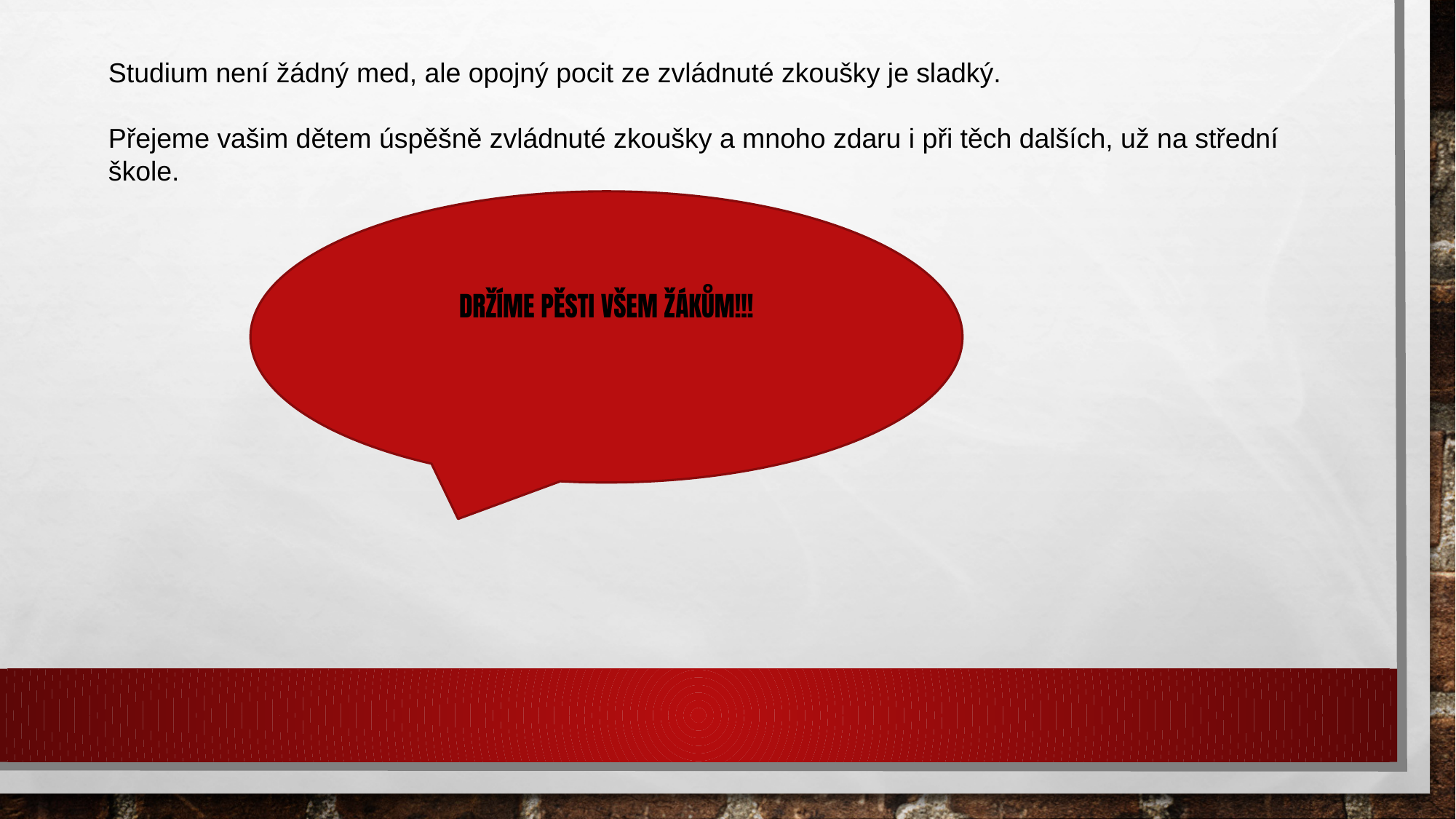

Studium není žádný med, ale opojný pocit ze zvládnuté zkoušky je sladký.

Přejeme vašim dětem úspěšně zvládnuté zkoušky a mnoho zdaru i při těch dalších, už na střední škole.

DRŽÍME PĚSTI VŠEM ŽÁKŮM!!!